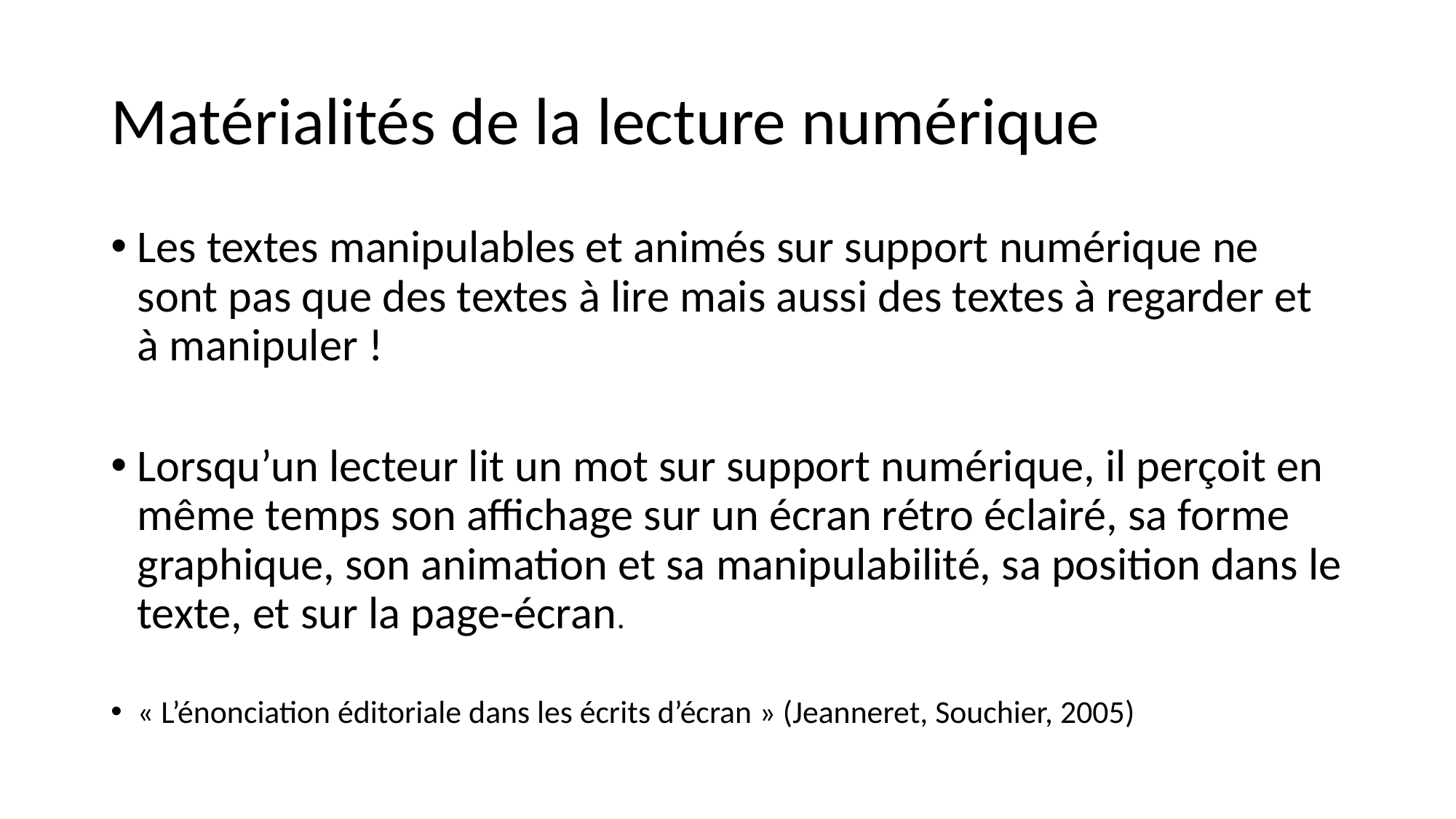

# Matérialités de la lecture numérique
Les textes manipulables et animés sur support numérique ne sont pas que des textes à lire mais aussi des textes à regarder et à manipuler !

Lorsqu’un lecteur lit un mot sur support numérique, il perçoit en même temps son affichage sur un écran rétro éclairé, sa forme graphique, son animation et sa manipulabilité, sa position dans le texte, et sur la page-écran.

« L’énonciation éditoriale dans les écrits d’écran » (Jeanneret, Souchier, 2005)